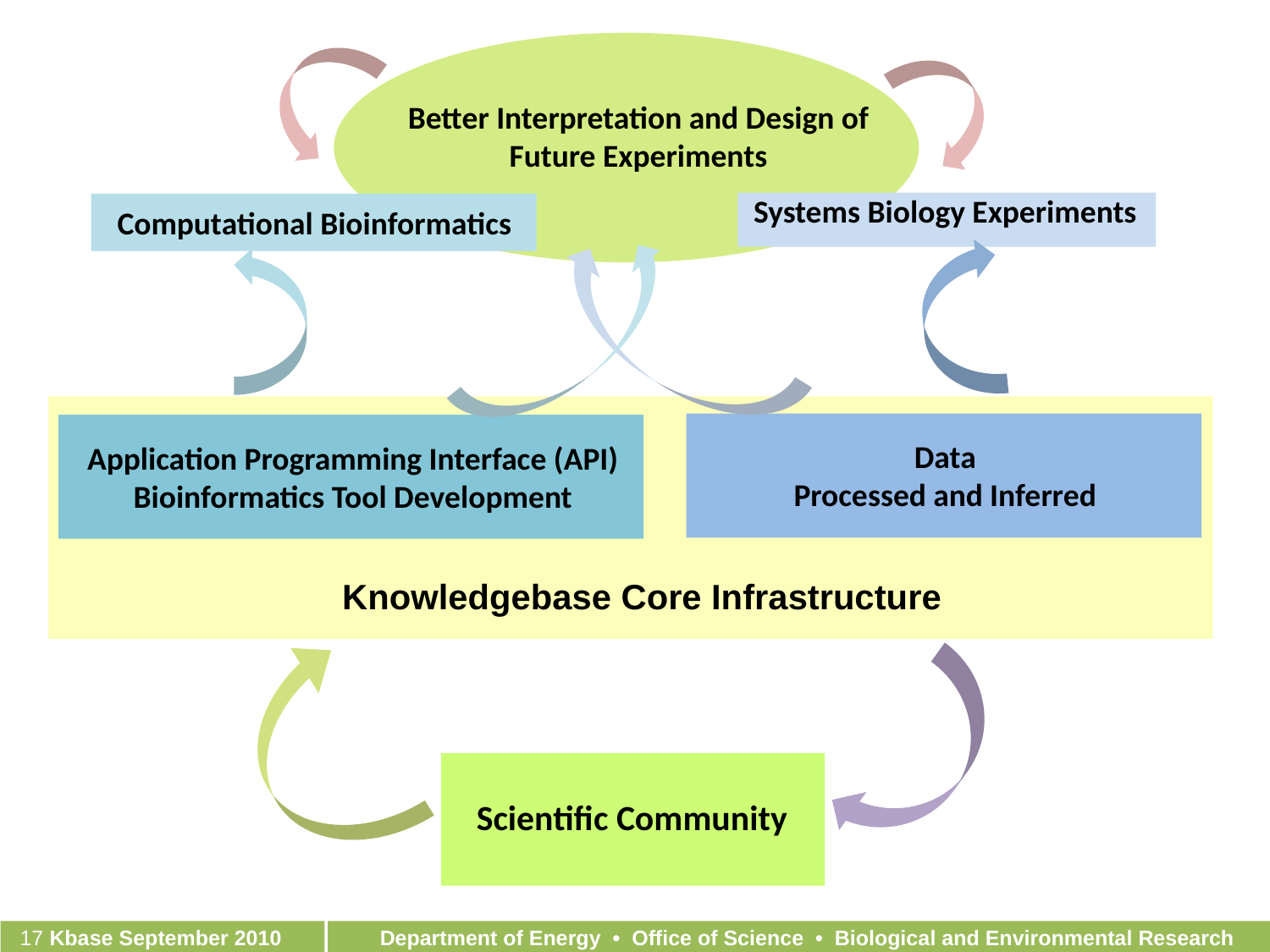

Better Interpretation and Design of Future Experiments
Systems Biology Experiments

Computational Bioinformatics

Data
Processed and Inferred
Application Programming Interface (API)
Bioinformatics Tool Development
Knowledgebase Core Infrastructure

Scientific Community